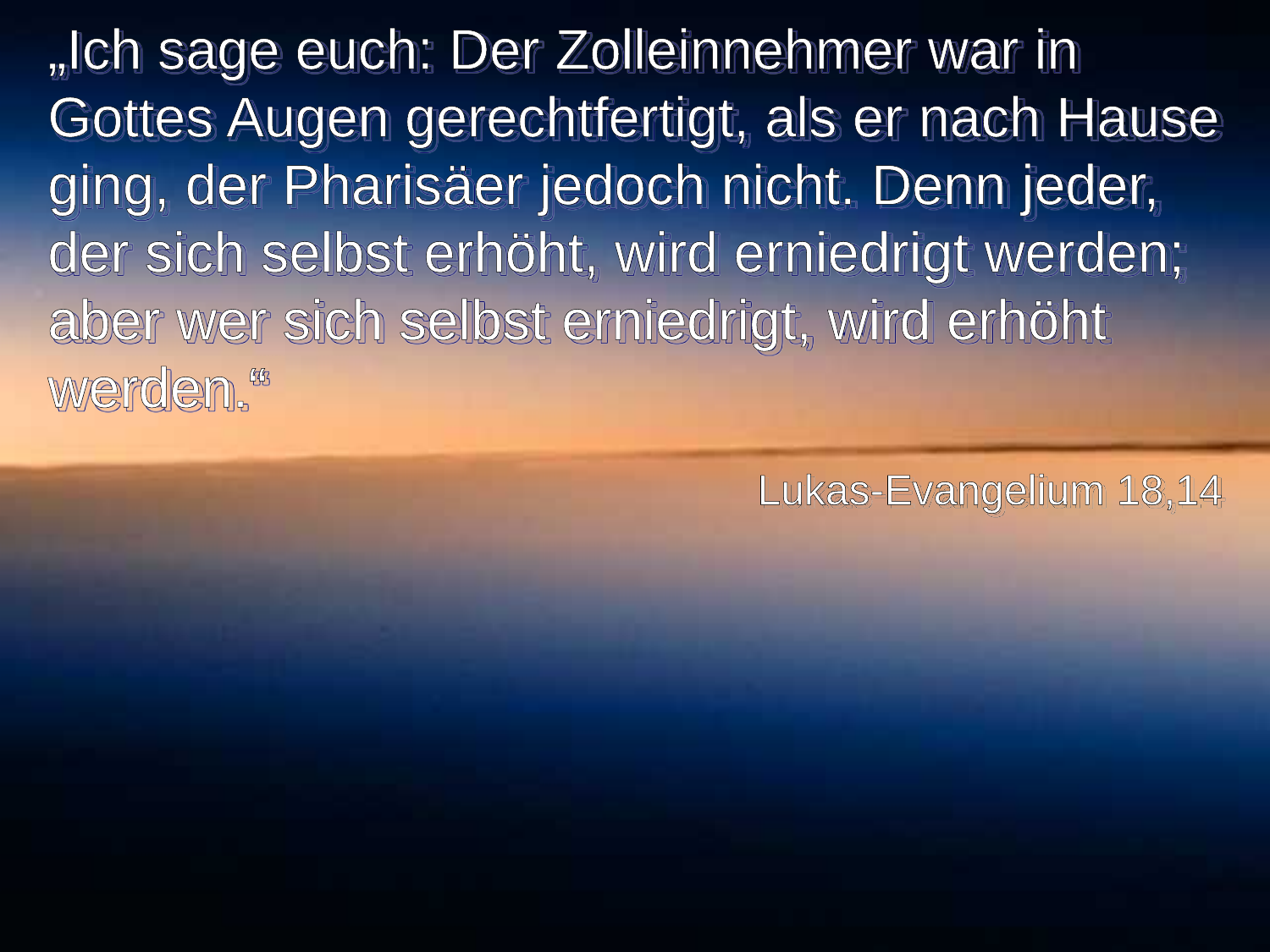

# „Ich sage euch: Der Zolleinnehmer war in Gottes Augen gerechtfertigt, als er nach Hause ging, der Pharisäer jedoch nicht. Denn jeder, der sich selbst erhöht, wird erniedrigt werden; aber wer sich selbst erniedrigt, wird erhöht werden.“
Lukas-Evangelium 18,14